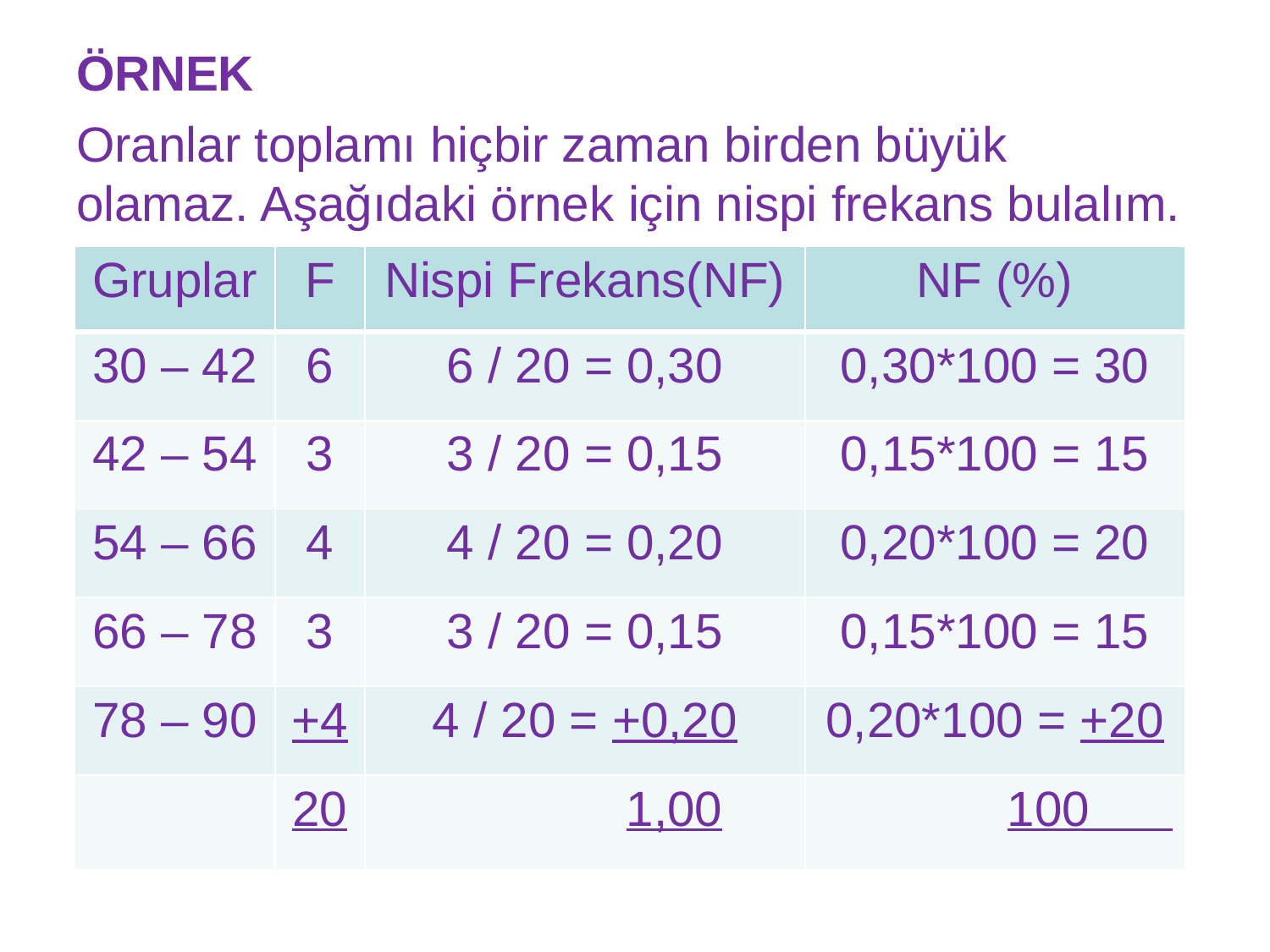

# ÖRNEK
Oranlar toplamı hiçbir zaman birden büyük olamaz. Aşağıdaki örnek için nispi frekans bulalım.

| Gruplar | F | Nispi Frekans(NF) | NF (%) |
| --- | --- | --- | --- |
| 30 – 42 | 6 | 6 / 20 = 0,30 | 0,30\*100 = 30 |
| 42 – 54 | 3 | 3 / 20 = 0,15 | 0,15\*100 = 15 |
| 54 – 66 | 4 | 4 / 20 = 0,20 | 0,20\*100 = 20 |
| 66 – 78 | 3 | 3 / 20 = 0,15 | 0,15\*100 = 15 |
| 78 – 90 | +4 | 4 / 20 = +0,20 | 0,20\*100 = +20 |
|  | 20 | 1,00 | 100 |